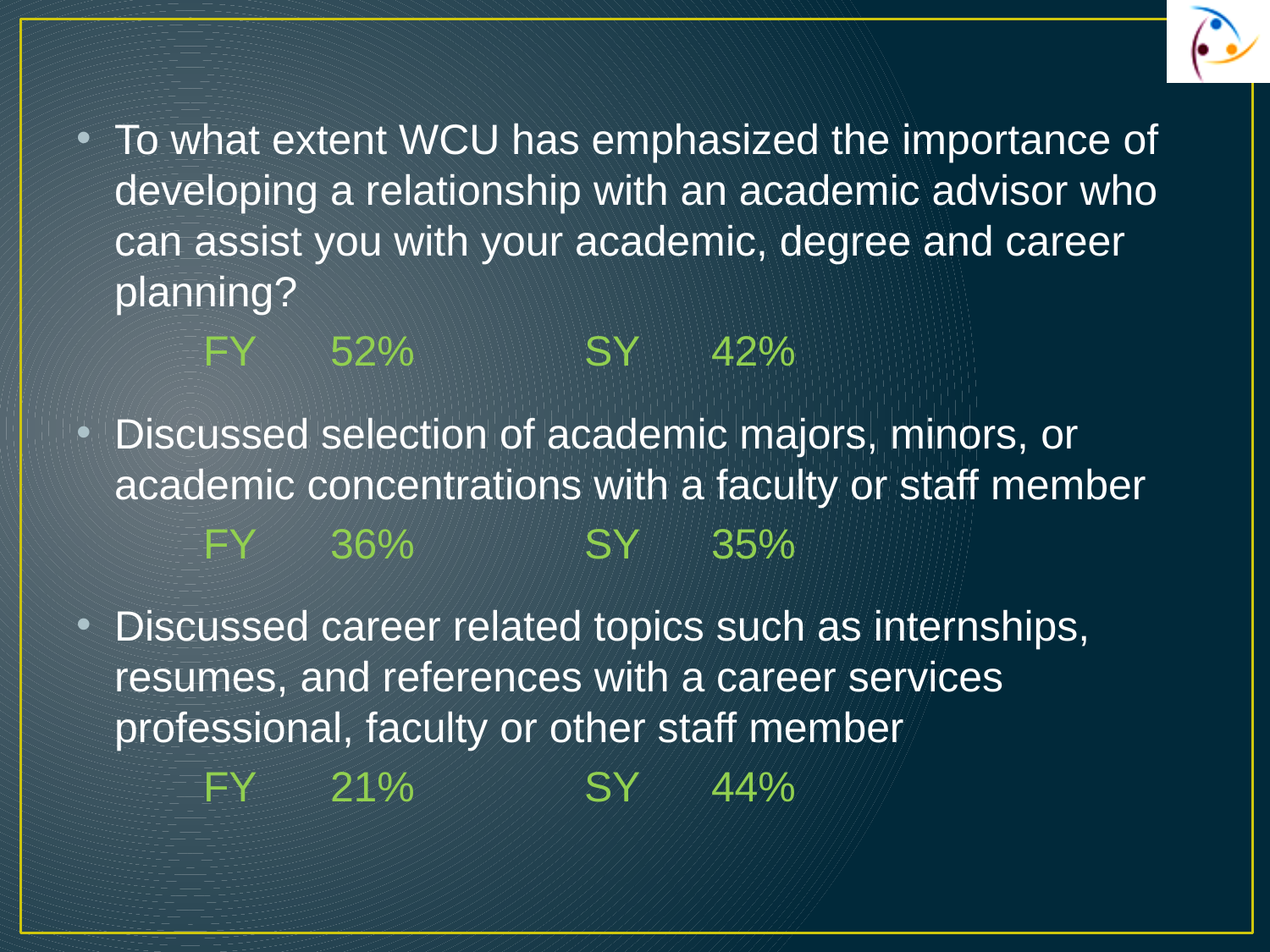

To what extent WCU has emphasized the importance of developing a relationship with an academic advisor who can assist you with your academic, degree and career planning?
	FY	52%		SY	42%
Discussed selection of academic majors, minors, or academic concentrations with a faculty or staff member
	FY	36%		SY	35%
Discussed career related topics such as internships, resumes, and references with a career services professional, faculty or other staff member
	FY	21%		SY	44%